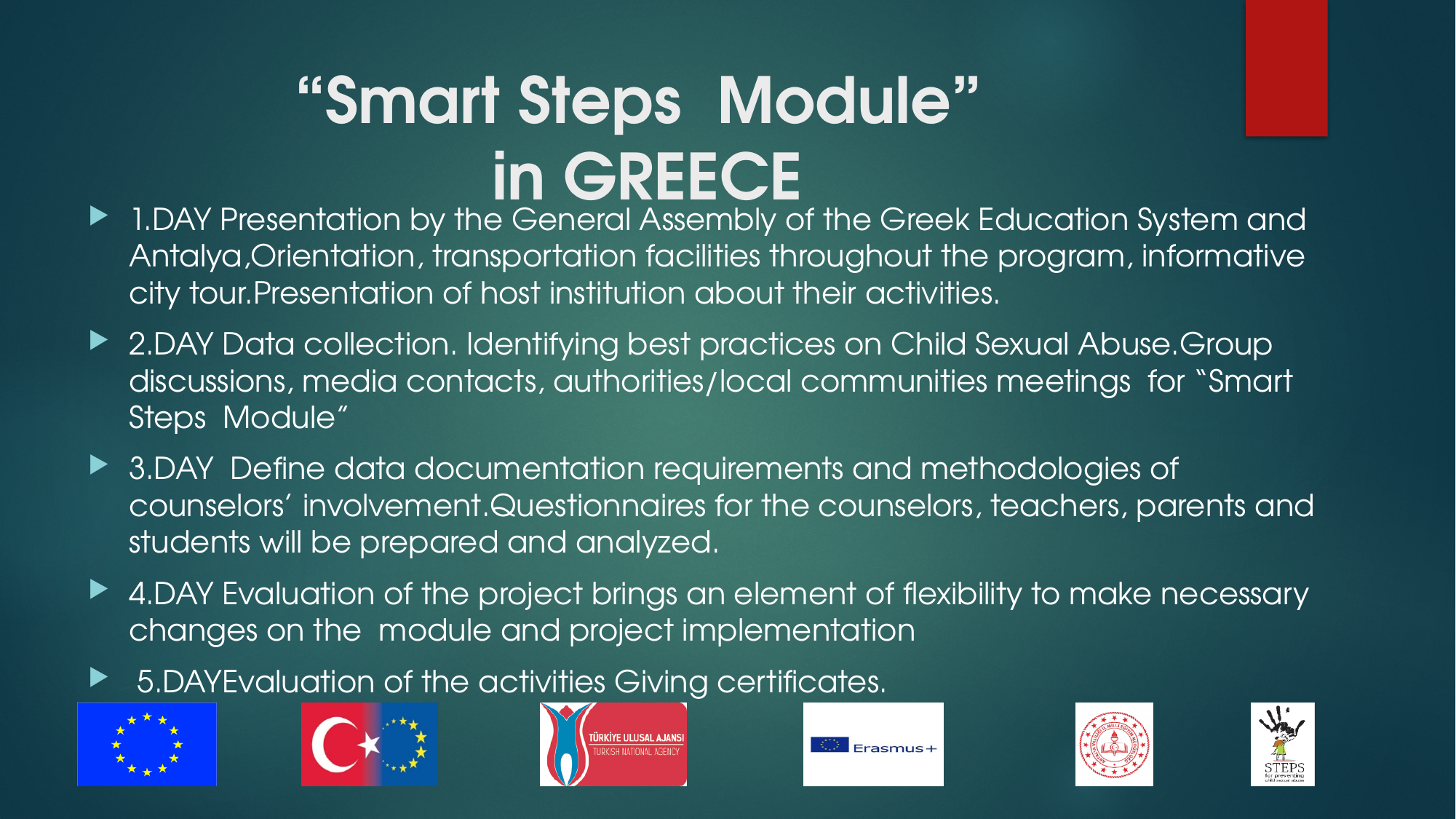

# “Smart Steps  Module” in GREECE
1.DAY Presentation by the General Assembly of the Greek Education System and Antalya,Orientation, transportation facilities throughout the program, informative city tour.Presentation of host institution about their activities.
2.DAY Data collection. Identifying best practices on Child Sexual Abuse.Group discussions, media contacts, authorities/local communities meetings  for “Smart Steps  Module”
3.DAY  Define data documentation requirements and methodologies of counselors’ involvement.Questionnaires for the counselors, teachers, parents and students will be prepared and analyzed.
4.DAY Evaluation of the project brings an element of flexibility to make necessary changes on the  module and project implementation
 5.DAYEvaluation of the activities Giving certificates.